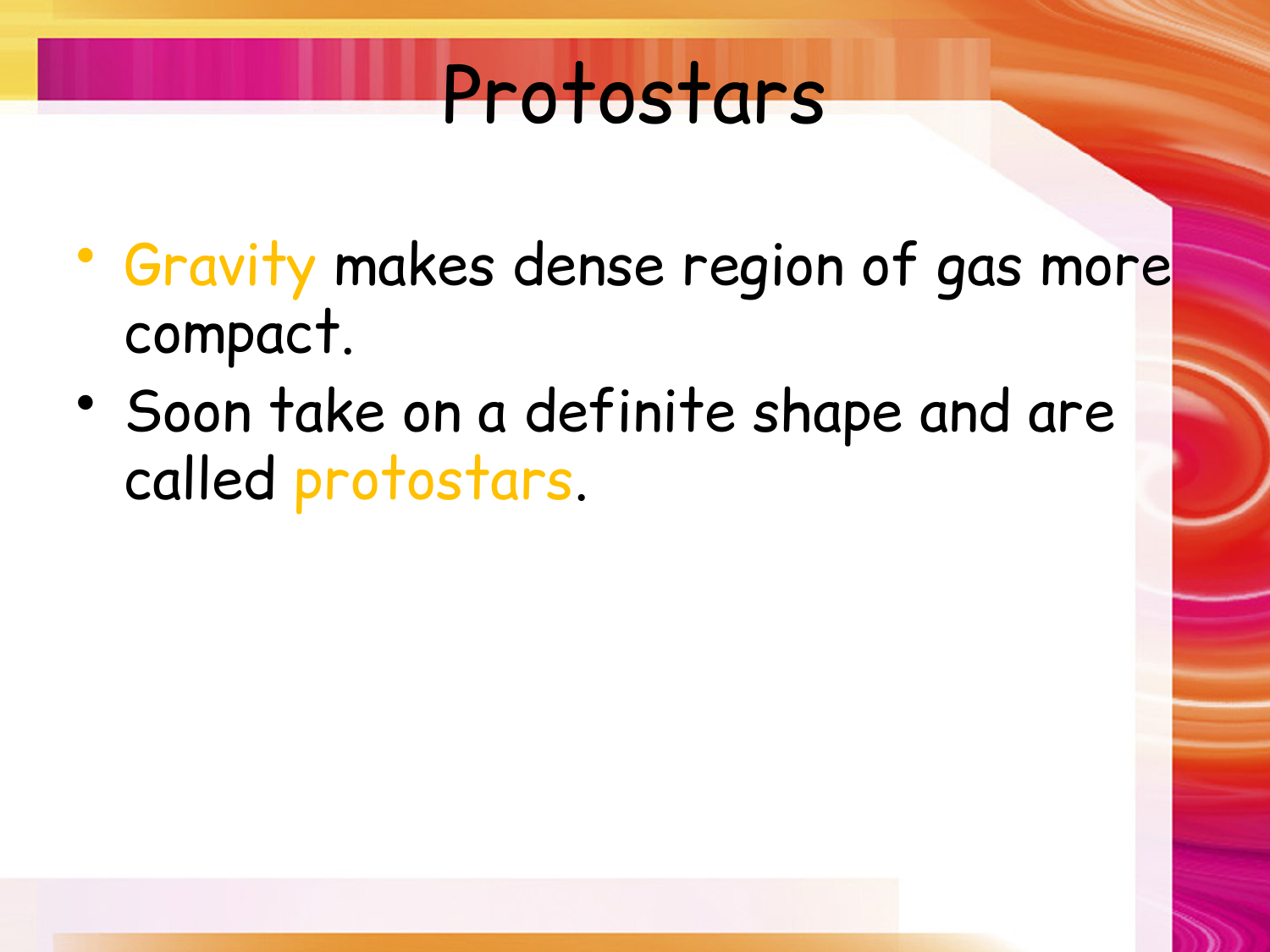

# Protostars
Gravity makes dense region of gas more compact.
Soon take on a definite shape and are called protostars.